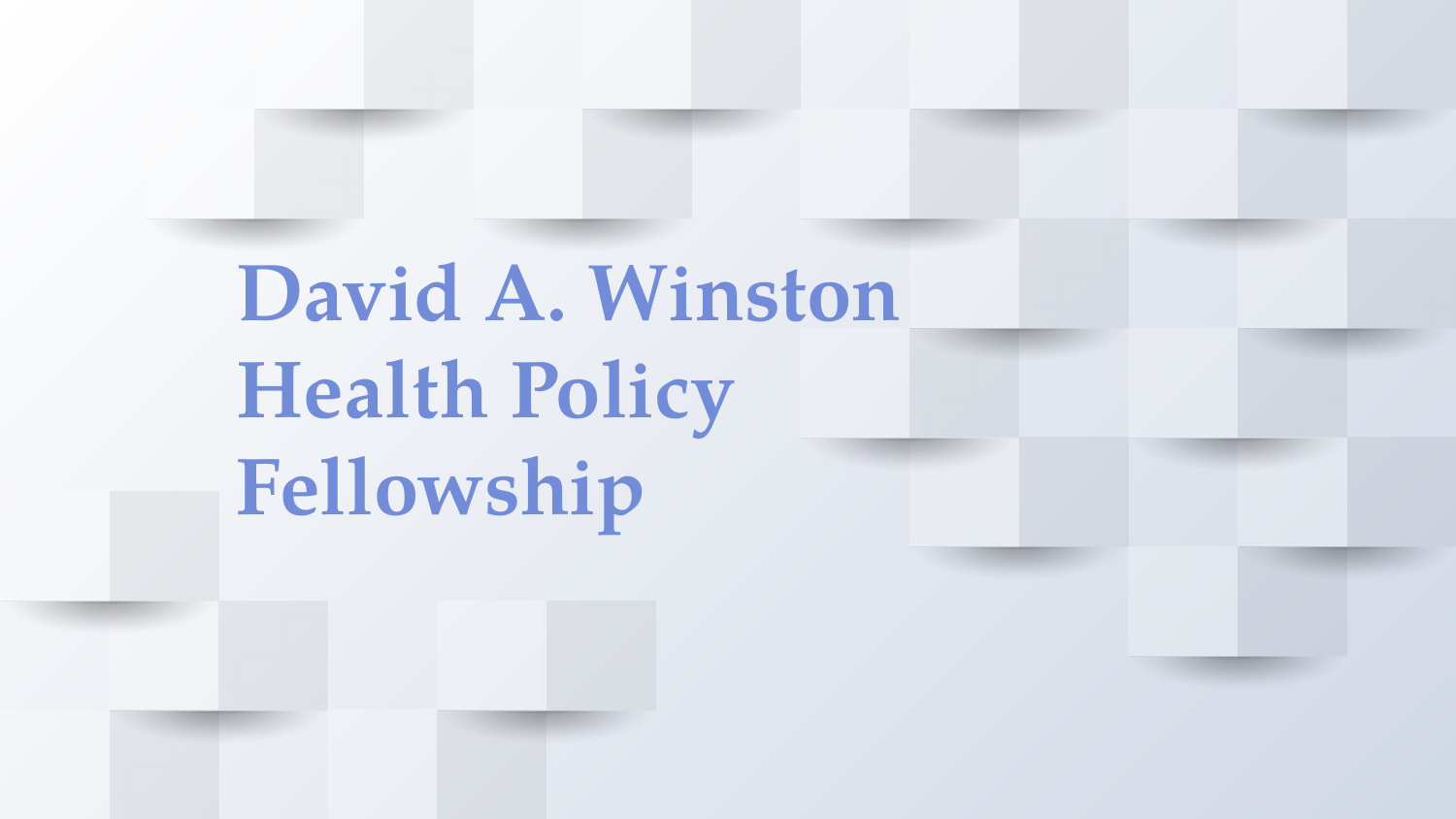

# David A. Winston Health Policy Fellowship